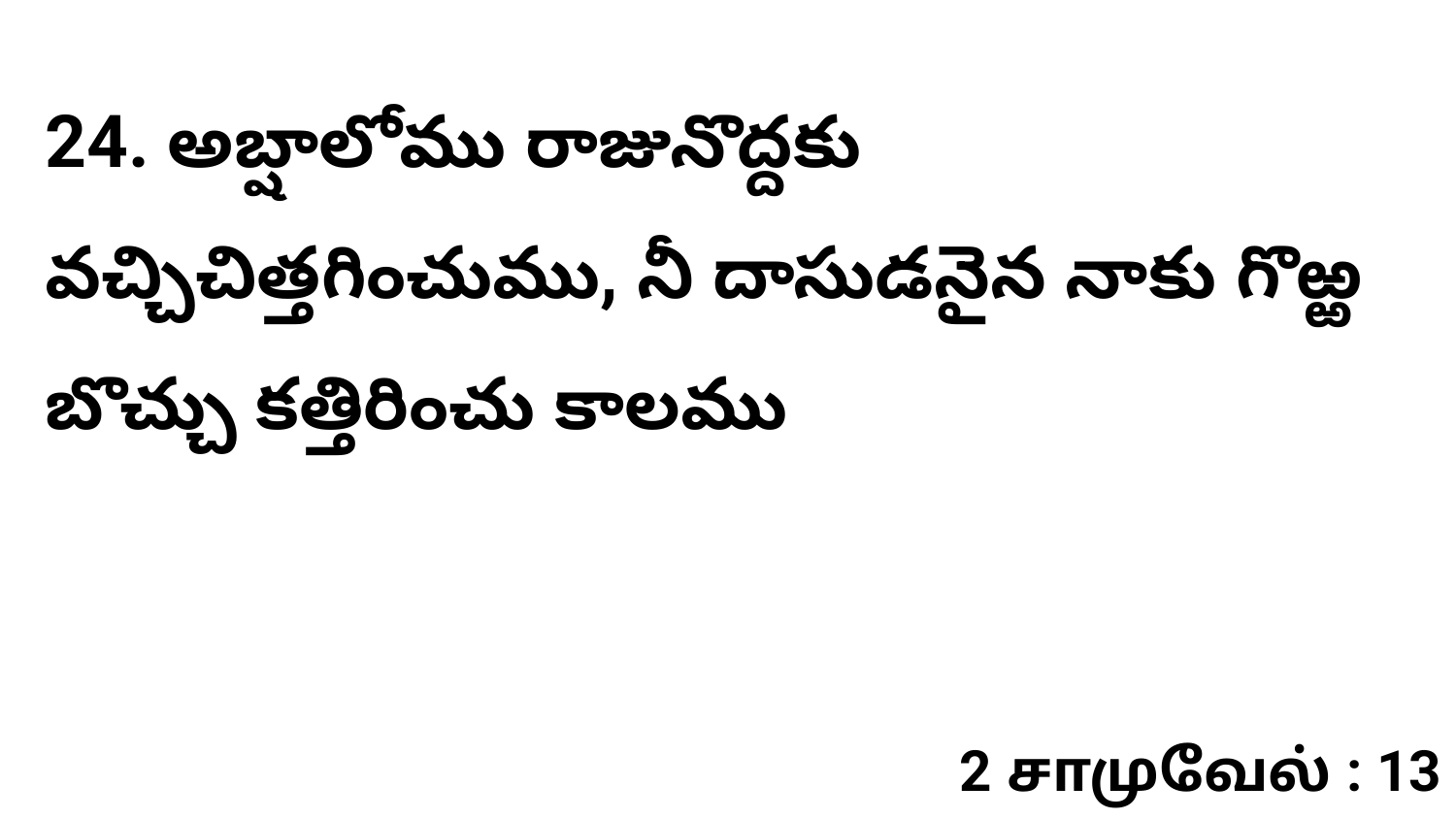

24. ​అబ్షాలోము రాజునొద్దకు వచ్చిచిత్తగించుము, నీ దాసుడనైన నాకు గొఱ్ఱ బొచ్చు కత్తిరించు కాలము
2 சாமுவேல் : 13